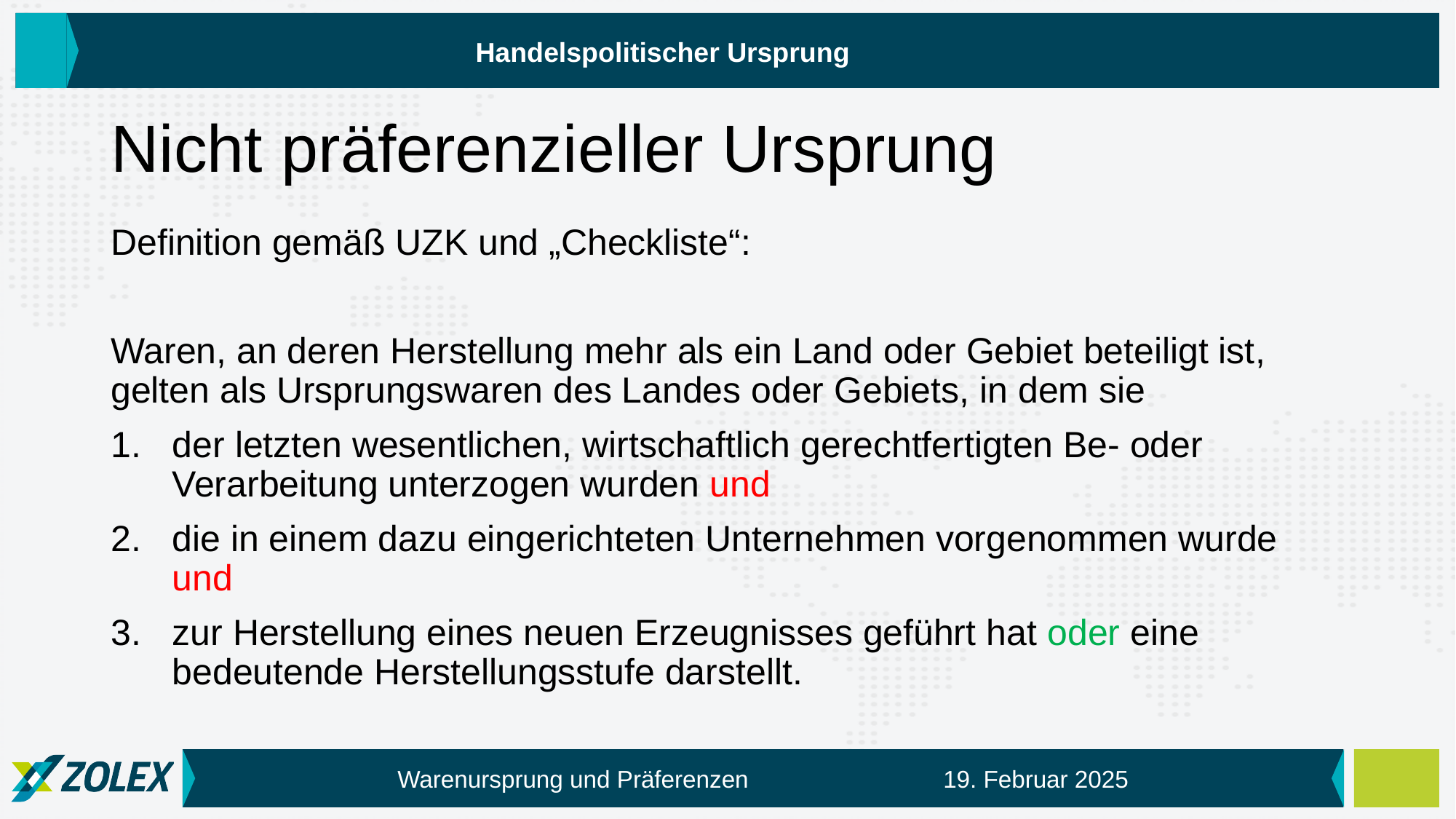

Handelspolitischer Ursprung
# Nicht präferenzieller Ursprung
Definition gemäß UZK und „Checkliste“:

Waren, an deren Herstellung mehr als ein Land oder Gebiet beteiligt ist, gelten als Ursprungswaren des Landes oder Gebiets, in dem sie
der letzten wesentlichen, wirtschaftlich gerechtfertigten Be- oder Verarbeitung unterzogen wurden und
die in einem dazu eingerichteten Unternehmen vorgenommen wurde und
zur Herstellung eines neuen Erzeugnisses geführt hat oder eine bedeutende Herstellungsstufe darstellt.